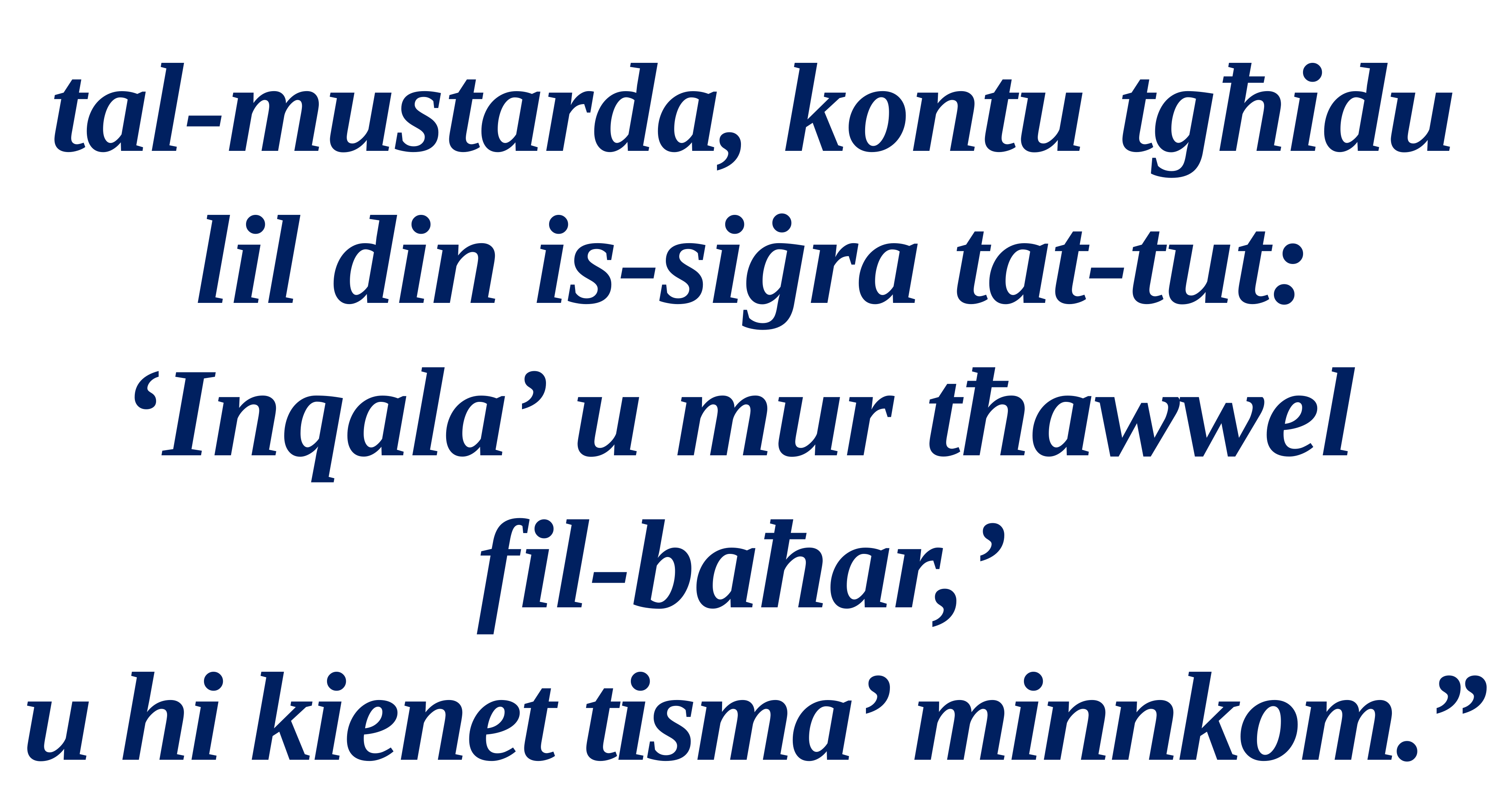

tal-mustarda, kontu tgħidu lil din is-siġra tat-tut: ‘Inqala’ u mur tħawwel
fil-baħar,’
u hi kienet tisma’ minnkom.”